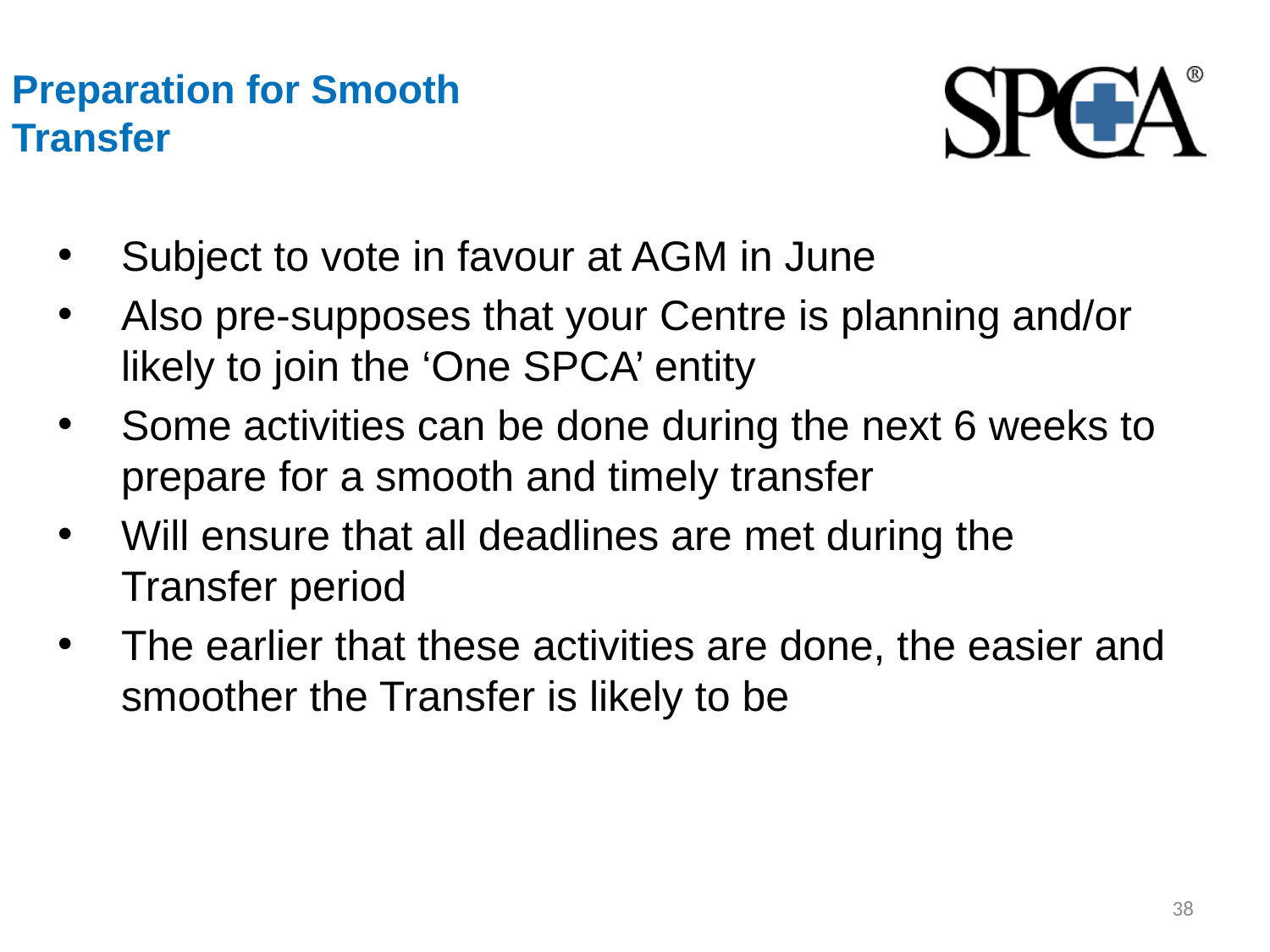

# Preparation for Smooth Transfer
Subject to vote in favour at AGM in June
Also pre-supposes that your Centre is planning and/or likely to join the ‘One SPCA’ entity
Some activities can be done during the next 6 weeks to prepare for a smooth and timely transfer
Will ensure that all deadlines are met during the Transfer period
The earlier that these activities are done, the easier and smoother the Transfer is likely to be

38